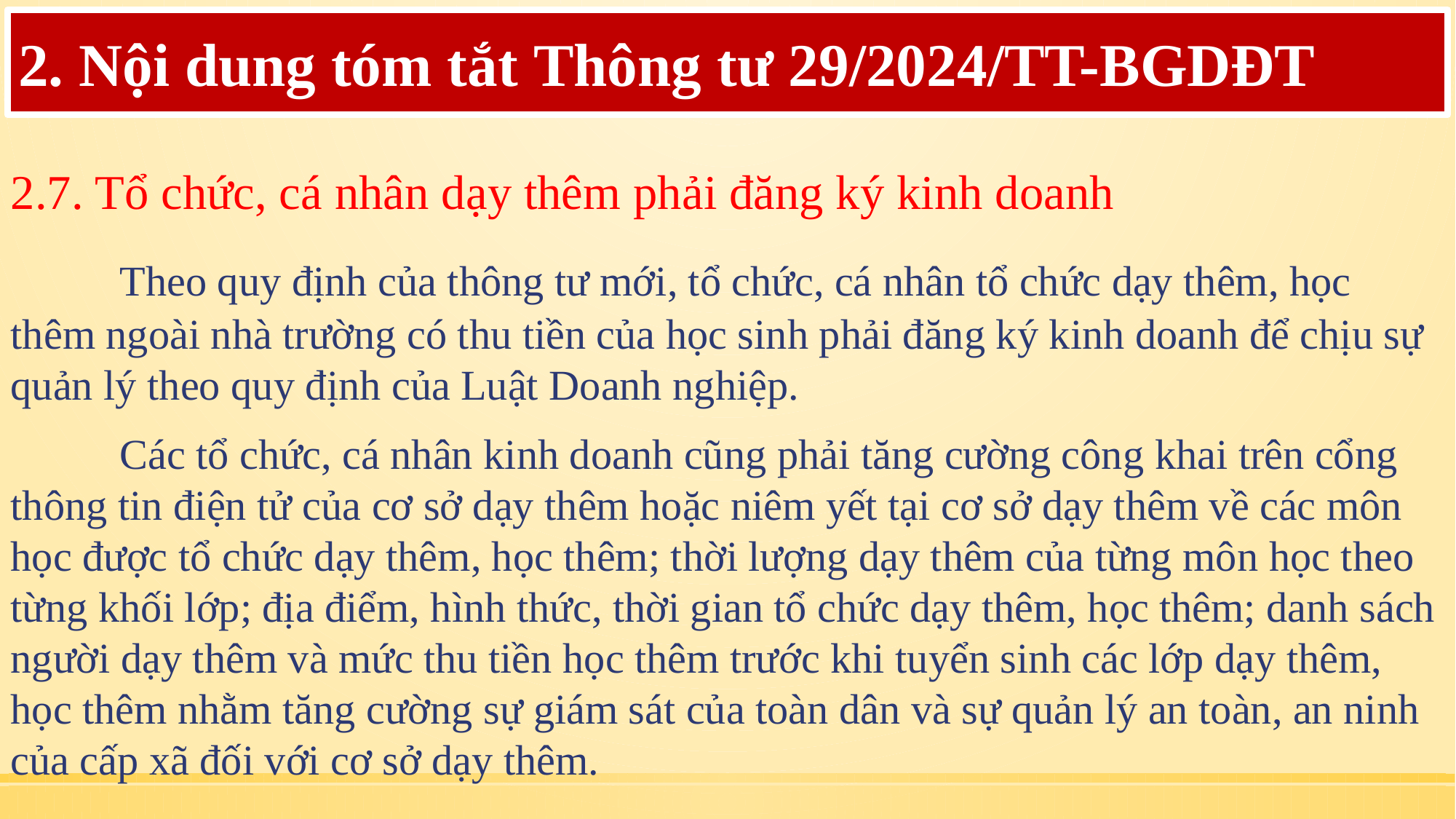

# 2. Nội dung tóm tắt Thông tư 29/2024/TT-BGDĐT
2.7. Tổ chức, cá nhân dạy thêm phải đăng ký kinh doanh
	Theo quy định của thông tư mới, tổ chức, cá nhân tổ chức dạy thêm, học thêm ngoài nhà trường có thu tiền của học sinh phải đăng ký kinh doanh để chịu sự quản lý theo quy định của Luật Doanh nghiệp.
	Các tổ chức, cá nhân kinh doanh cũng phải tăng cường công khai trên cổng thông tin điện tử của cơ sở dạy thêm hoặc niêm yết tại cơ sở dạy thêm về các môn học được tổ chức dạy thêm, học thêm; thời lượng dạy thêm của từng môn học theo từng khối lớp; địa điểm, hình thức, thời gian tổ chức dạy thêm, học thêm; danh sách người dạy thêm và mức thu tiền học thêm trước khi tuyển sinh các lớp dạy thêm, học thêm nhằm tăng cường sự giám sát của toàn dân và sự quản lý an toàn, an ninh của cấp xã đối với cơ sở dạy thêm.